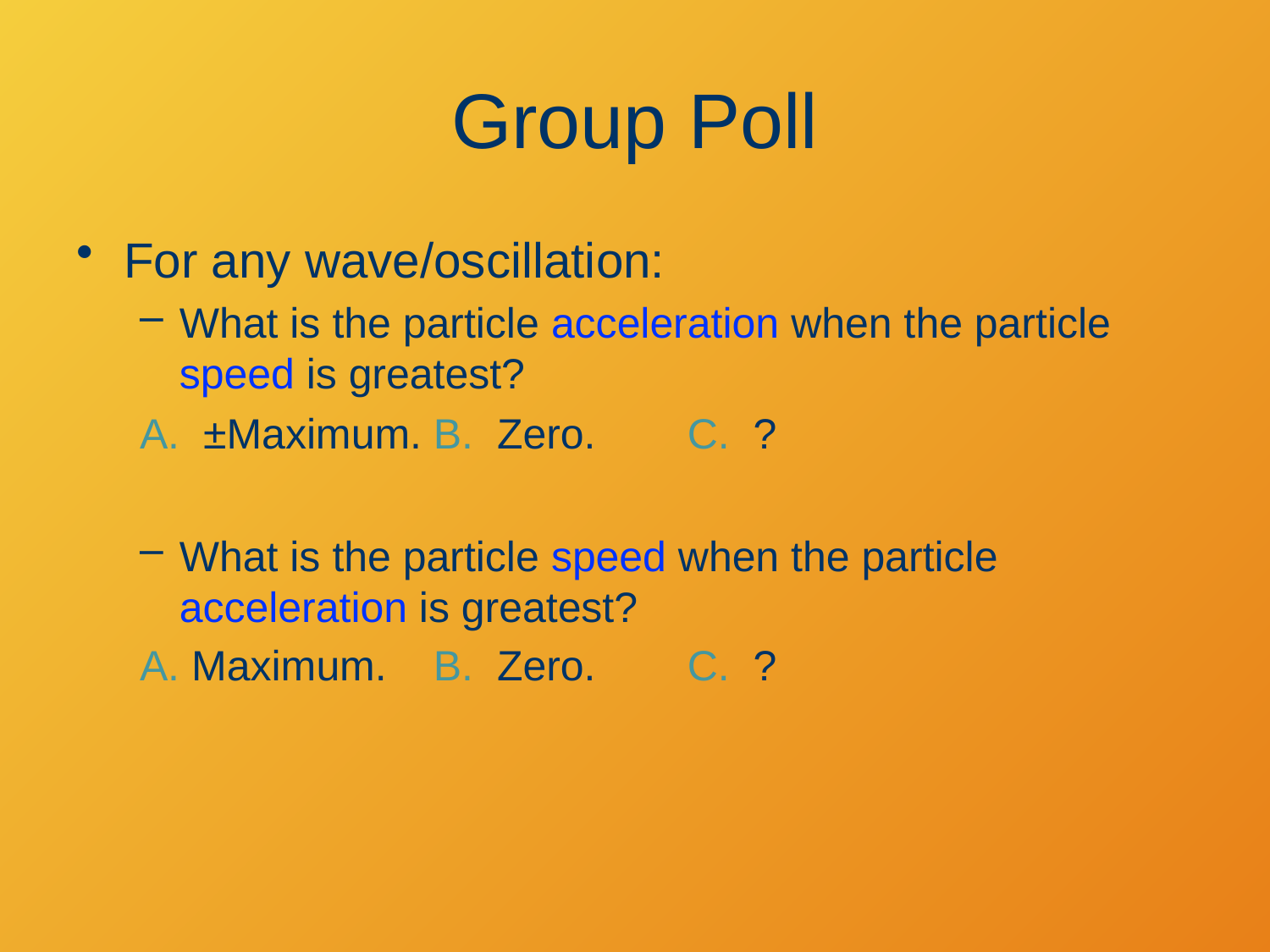

Group Poll
For any wave/oscillation:
What is the particle acceleration when the particle speed is greatest?
A.  ±Maximum.	B.  Zero. 	C.  ?
What is the particle speed when the particle acceleration is greatest?
A. Maximum.	B.  Zero. 	C.  ?